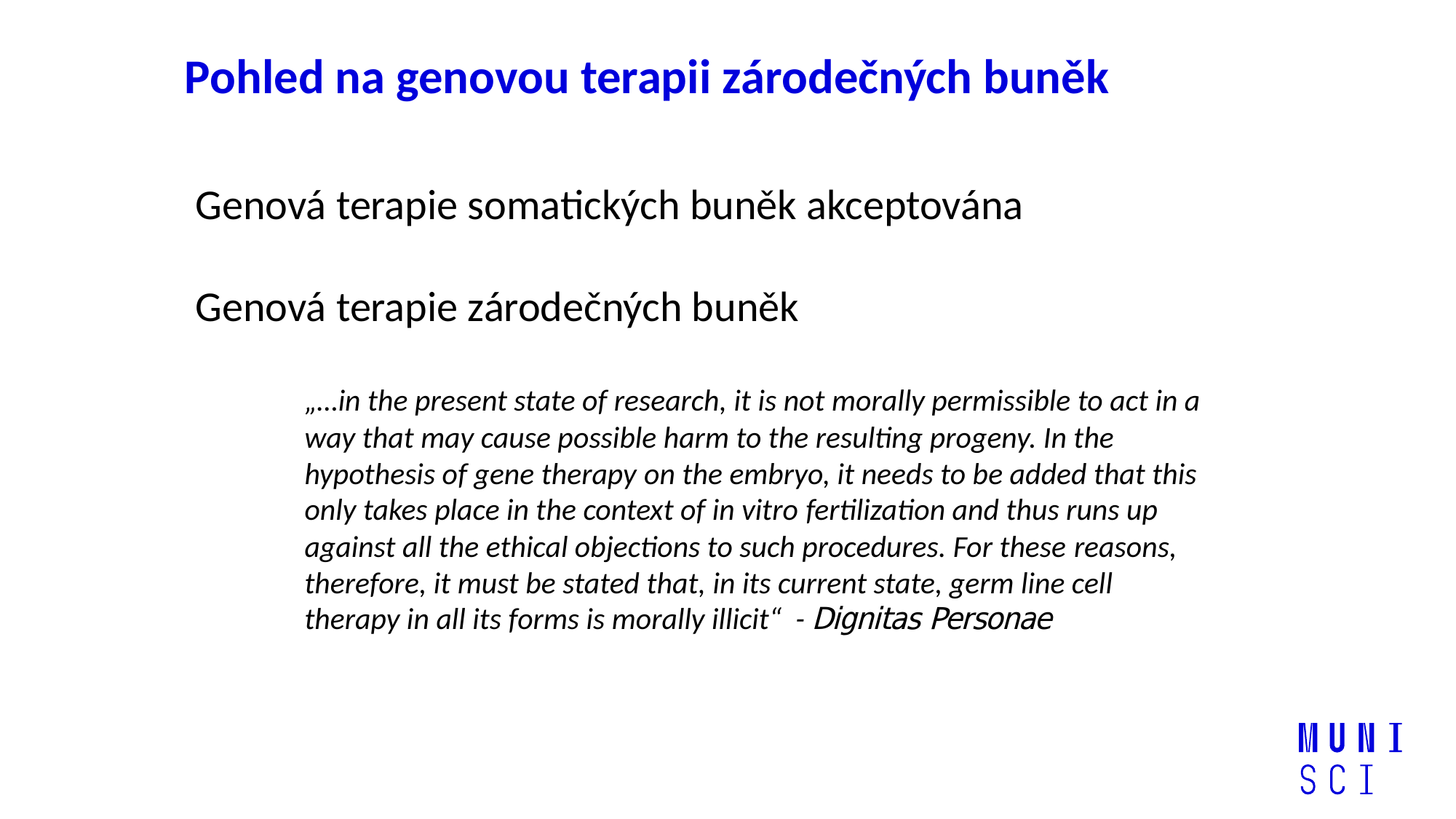

# Pohled na genovou terapii zárodečných buněk
Genová terapie somatických buněk akceptována

Genová terapie zárodečných buněk

„…in the present state of research, it is not morally permissible to act in a way that may cause possible harm to the resulting progeny. In the hypothesis of gene therapy on the embryo, it needs to be added that this only takes place in the context of in vitro fertilization and thus runs up against all the ethical objections to such procedures. For these reasons, therefore, it must be stated that, in its current state, germ line cell therapy in all its forms is morally illicit“  - Dignitas Personae